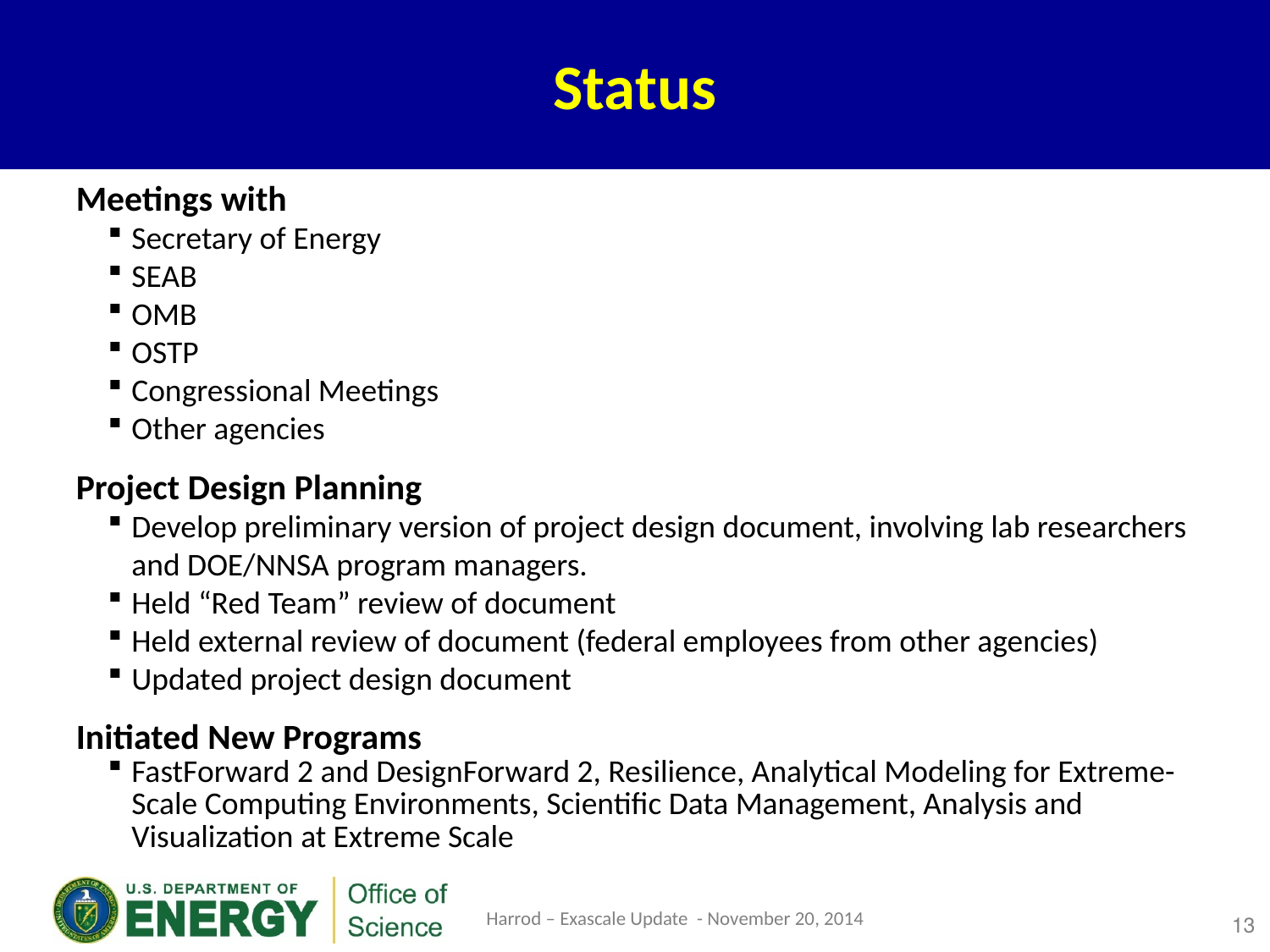

# Status
Meetings with
Secretary of Energy
SEAB
OMB
OSTP
Congressional Meetings
Other agencies
Project Design Planning
Develop preliminary version of project design document, involving lab researchers and DOE/NNSA program managers.
Held “Red Team” review of document
Held external review of document (federal employees from other agencies)
Updated project design document
Initiated New Programs
FastForward 2 and DesignForward 2, Resilience, Analytical Modeling for Extreme-Scale Computing Environments, Scientific Data Management, Analysis and Visualization at Extreme Scale